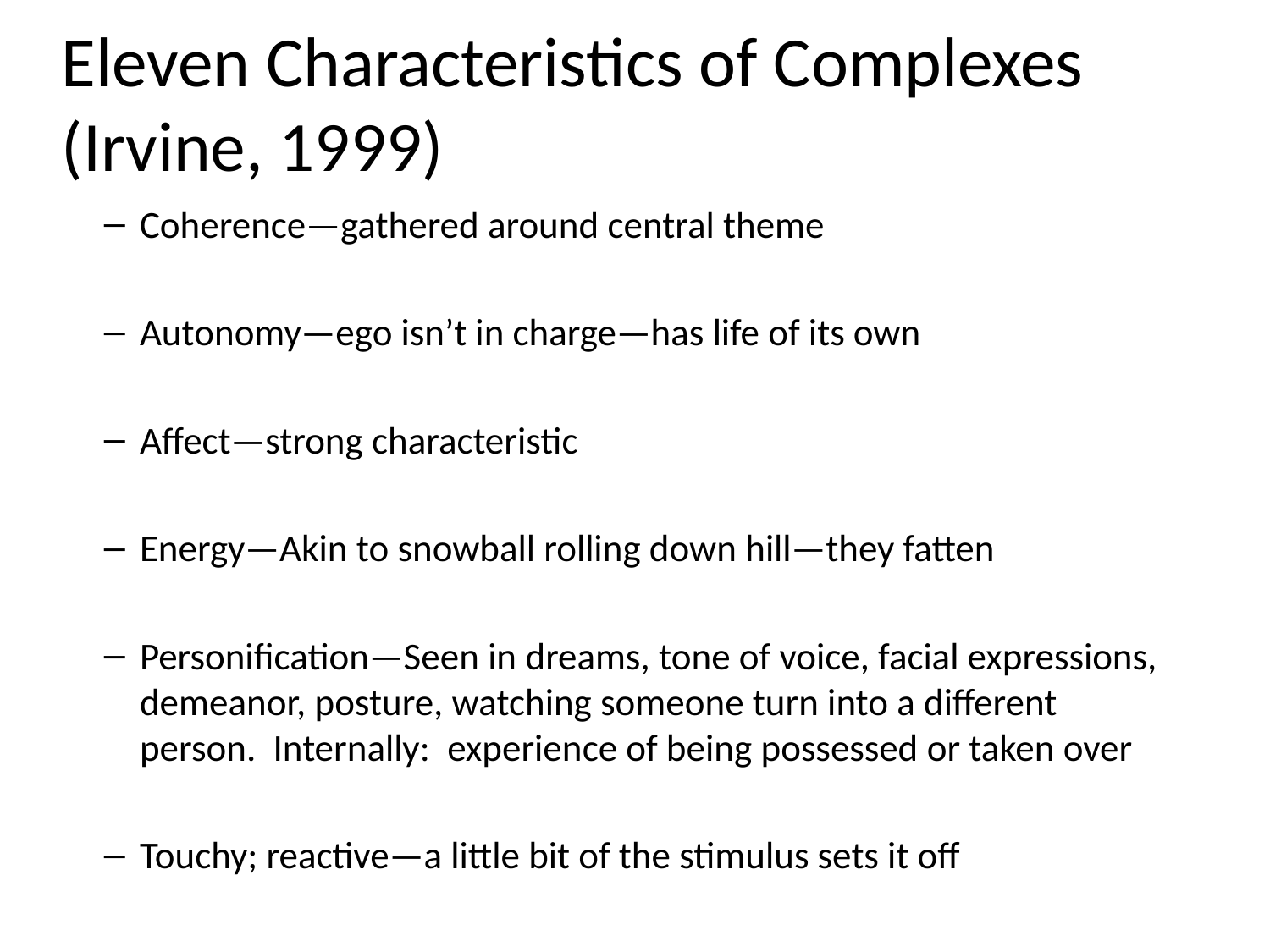

Eleven Characteristics of Complexes (Irvine, 1999)

#
Coherence—gathered around central theme

Autonomy—ego isn’t in charge—has life of its own

Affect—strong characteristic

Energy—Akin to snowball rolling down hill—they fatten

Personification—Seen in dreams, tone of voice, facial expressions, demeanor, posture, watching someone turn into a different person.  Internally:  experience of being possessed or taken over

Touchy; reactive—a little bit of the stimulus sets it off